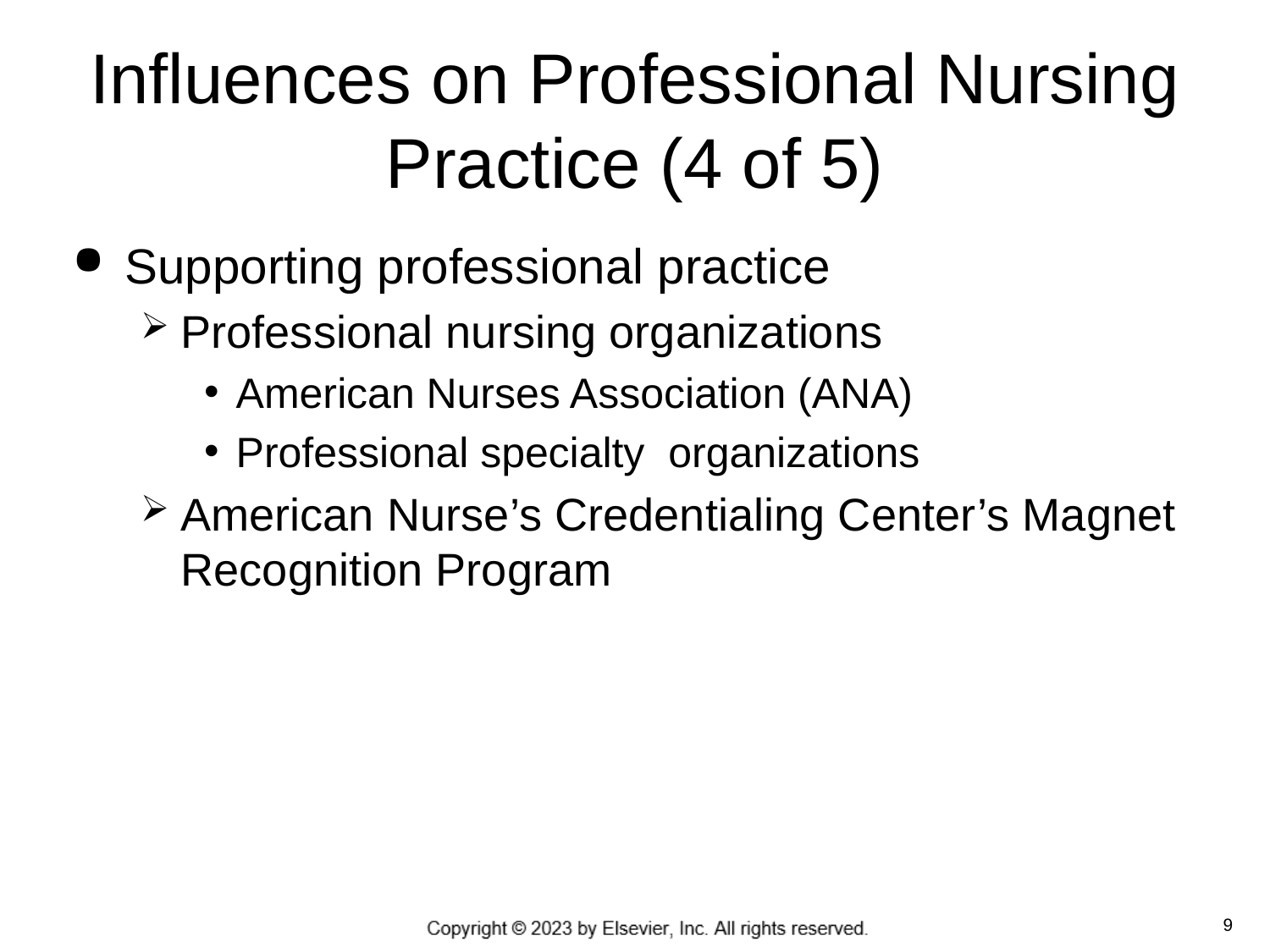

# Influences on Professional Nursing Practice (4 of 5)
Supporting professional practice
Professional nursing organizations
American Nurses Association (ANA)
Professional specialty  organizations
American Nurse’s Credentialing Center’s Magnet Recognition Program
 9